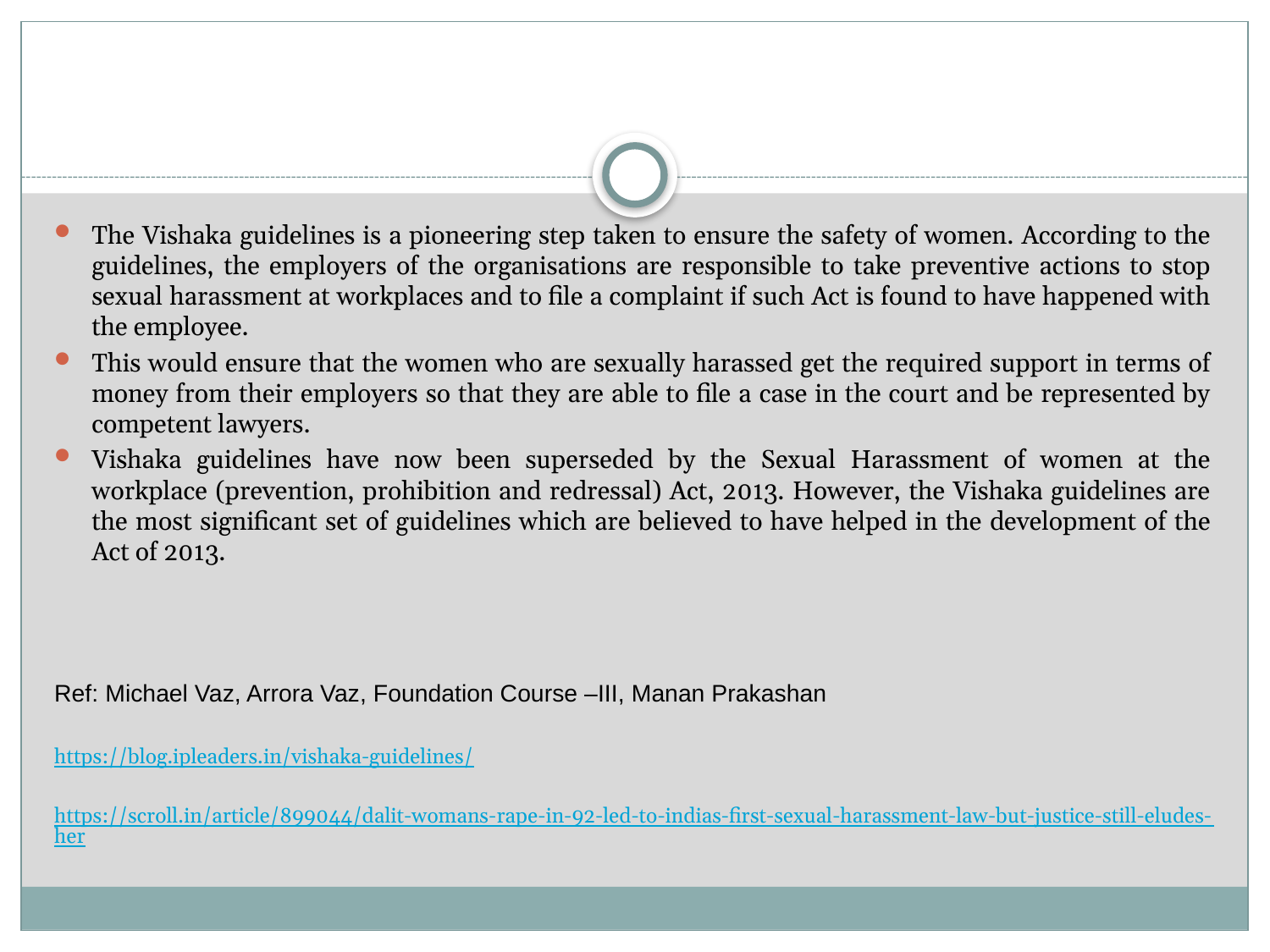

#
The Vishaka guidelines is a pioneering step taken to ensure the safety of women. According to the guidelines, the employers of the organisations are responsible to take preventive actions to stop sexual harassment at workplaces and to file a complaint if such Act is found to have happened with the employee.
This would ensure that the women who are sexually harassed get the required support in terms of money from their employers so that they are able to file a case in the court and be represented by competent lawyers.
Vishaka guidelines have now been superseded by the Sexual Harassment of women at the workplace (prevention, prohibition and redressal) Act, 2013. However, the Vishaka guidelines are the most significant set of guidelines which are believed to have helped in the development of the Act of 2013.

Ref: Michael Vaz, Arrora Vaz, Foundation Course –III, Manan Prakashan

https://blog.ipleaders.in/vishaka-guidelines/

https://scroll.in/article/899044/dalit-womans-rape-in-92-led-to-indias-first-sexual-harassment-law-but-justice-still-eludes-her